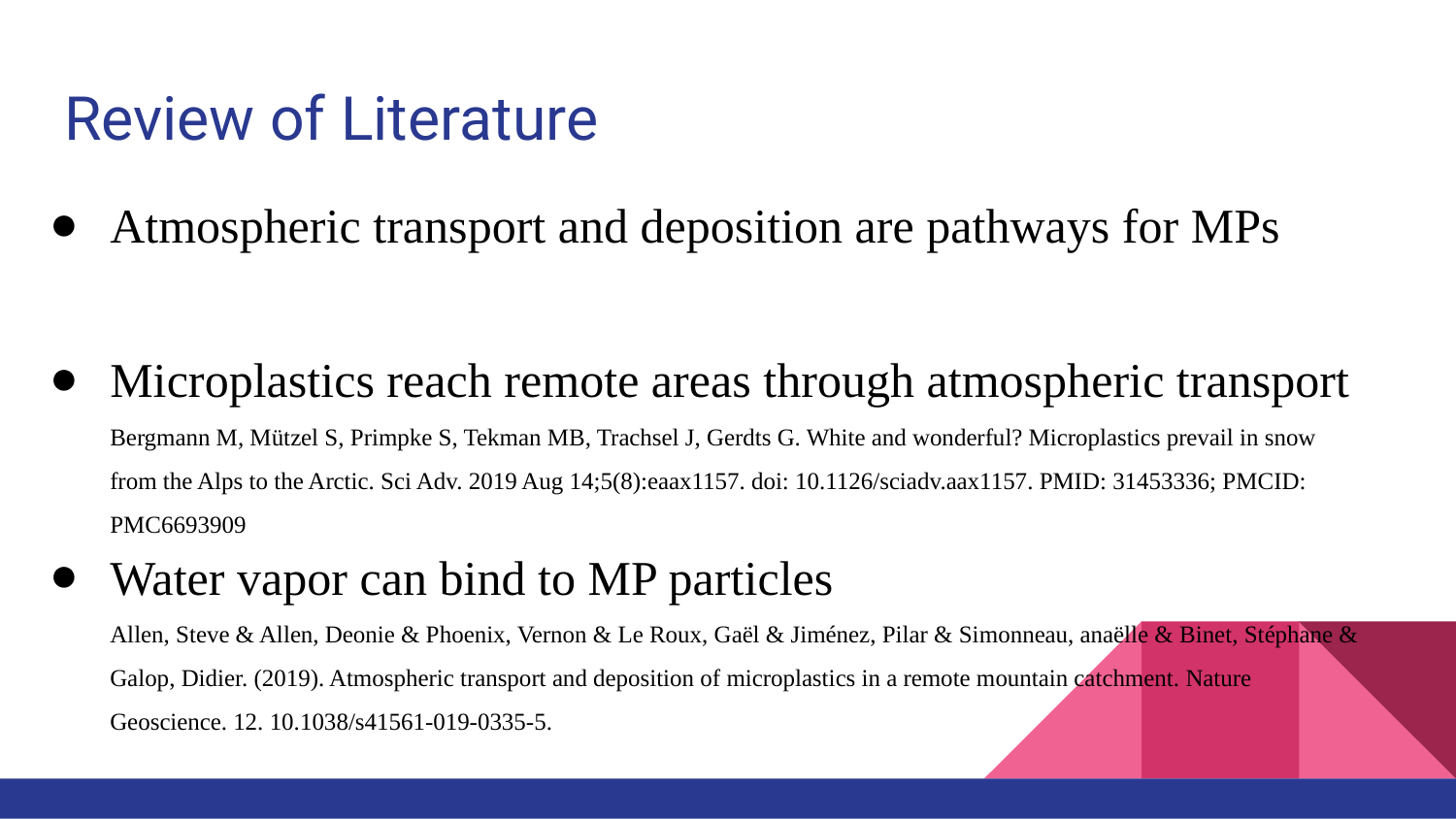

# Review of Literature

Atmospheric transport and deposition are pathways for MPs

Microplastics reach remote areas through atmospheric transport
Bergmann M, Mützel S, Primpke S, Tekman MB, Trachsel J, Gerdts G. White and wonderful? Microplastics prevail in snow from the Alps to the Arctic. Sci Adv. 2019 Aug 14;5(8):eaax1157. doi: 10.1126/sciadv.aax1157. PMID: 31453336; PMCID: PMC6693909
Water vapor can bind to MP particles
Allen, Steve & Allen, Deonie & Phoenix, Vernon & Le Roux, Gaël & Jiménez, Pilar & Simonneau, anaëlle & Binet, Stéphane & Galop, Didier. (2019). Atmospheric transport and deposition of microplastics in a remote mountain catchment. Nature Geoscience. 12. 10.1038/s41561-019-0335-5.